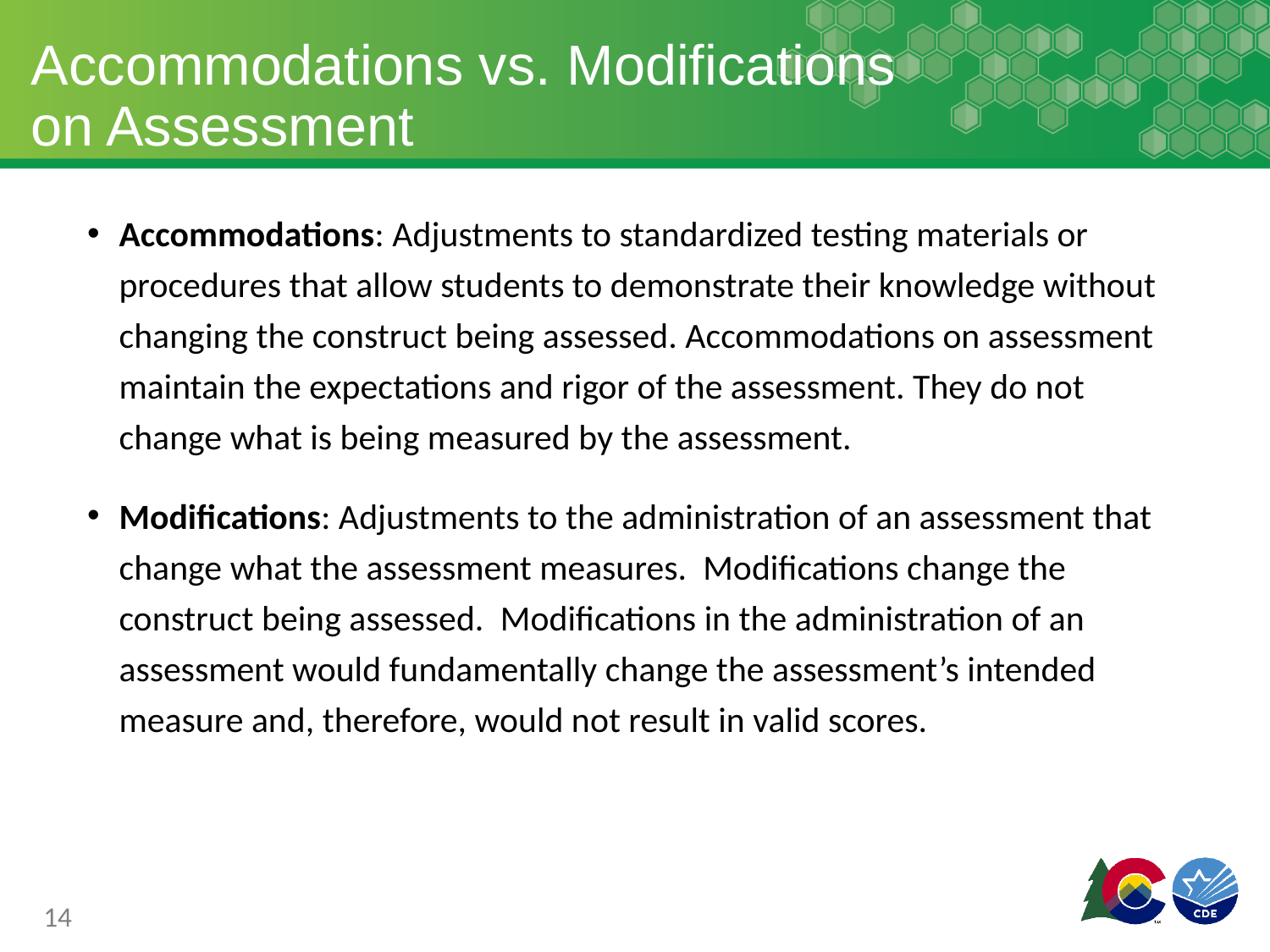

# Accommodations vs. Modifications on Assessment
Accommodations: Adjustments to standardized testing materials or procedures that allow students to demonstrate their knowledge without changing the construct being assessed. Accommodations on assessment maintain the expectations and rigor of the assessment. They do not change what is being measured by the assessment.
Modifications: Adjustments to the administration of an assessment that change what the assessment measures.  Modifications change the construct being assessed.  Modifications in the administration of an assessment would fundamentally change the assessment’s intended measure and, therefore, would not result in valid scores.
14